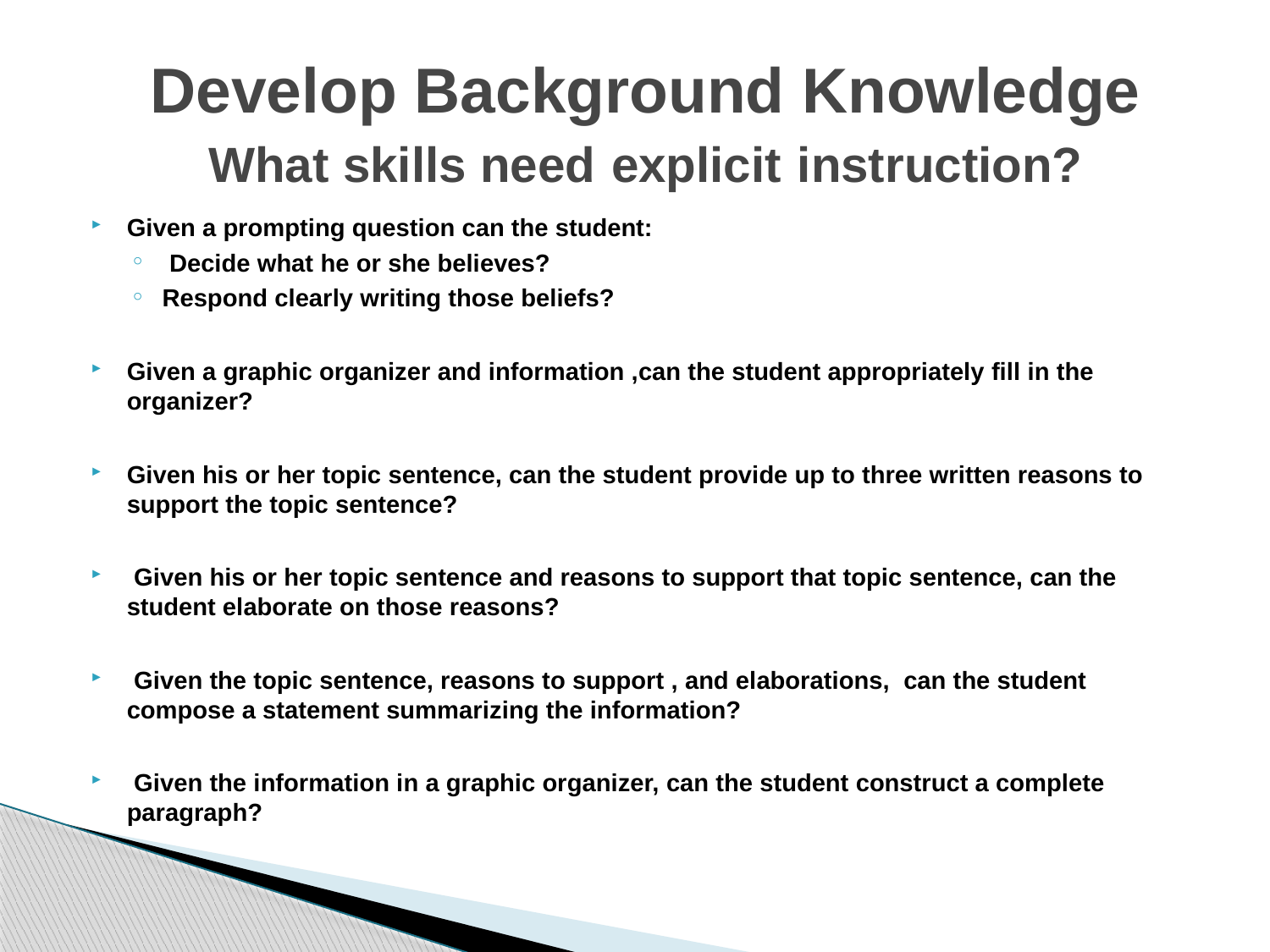

# Develop Background Knowledge What skills need explicit instruction?
Given a prompting question can the student:
 Decide what he or she believes?
Respond clearly writing those beliefs?

Given a graphic organizer and information ,can the student appropriately fill in the organizer?

Given his or her topic sentence, can the student provide up to three written reasons to support the topic sentence?

 Given his or her topic sentence and reasons to support that topic sentence, can the student elaborate on those reasons?

 Given the topic sentence, reasons to support , and elaborations,  can the student compose a statement summarizing the information?

 Given the information in a graphic organizer, can the student construct a complete paragraph?